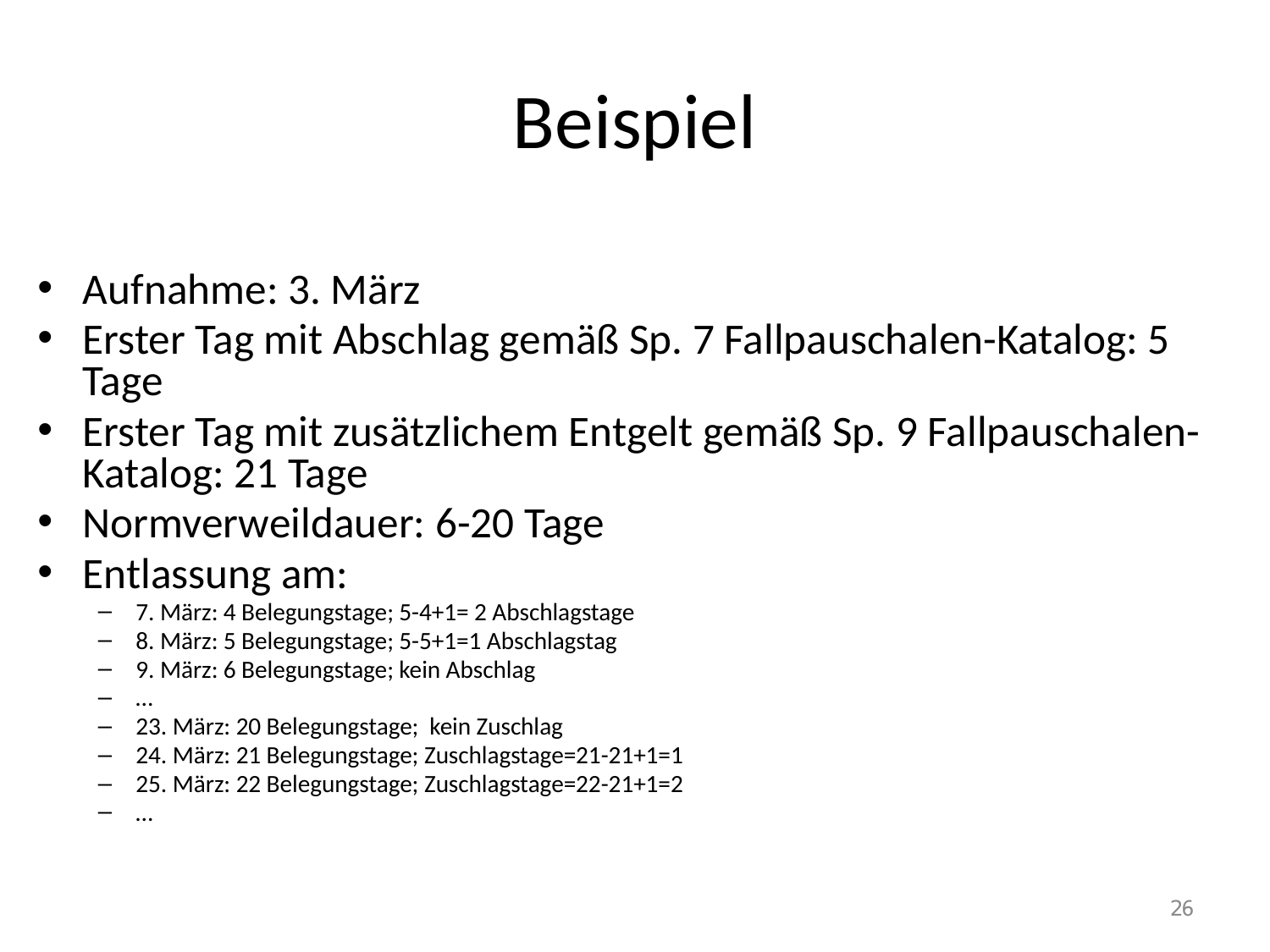

# Beispiel
Aufnahme: 3. März
Erster Tag mit Abschlag gemäß Sp. 7 Fallpauschalen-Katalog: 5 Tage
Erster Tag mit zusätzlichem Entgelt gemäß Sp. 9 Fallpauschalen-Katalog: 21 Tage
Normverweildauer: 6-20 Tage
Entlassung am:
7. März: 4 Belegungstage; 5-4+1= 2 Abschlagstage
8. März: 5 Belegungstage; 5-5+1=1 Abschlagstag
9. März: 6 Belegungstage; kein Abschlag
…
23. März: 20 Belegungstage;  kein Zuschlag
24. März: 21 Belegungstage; Zuschlagstage=21-21+1=1
25. März: 22 Belegungstage; Zuschlagstage=22-21+1=2
…
26